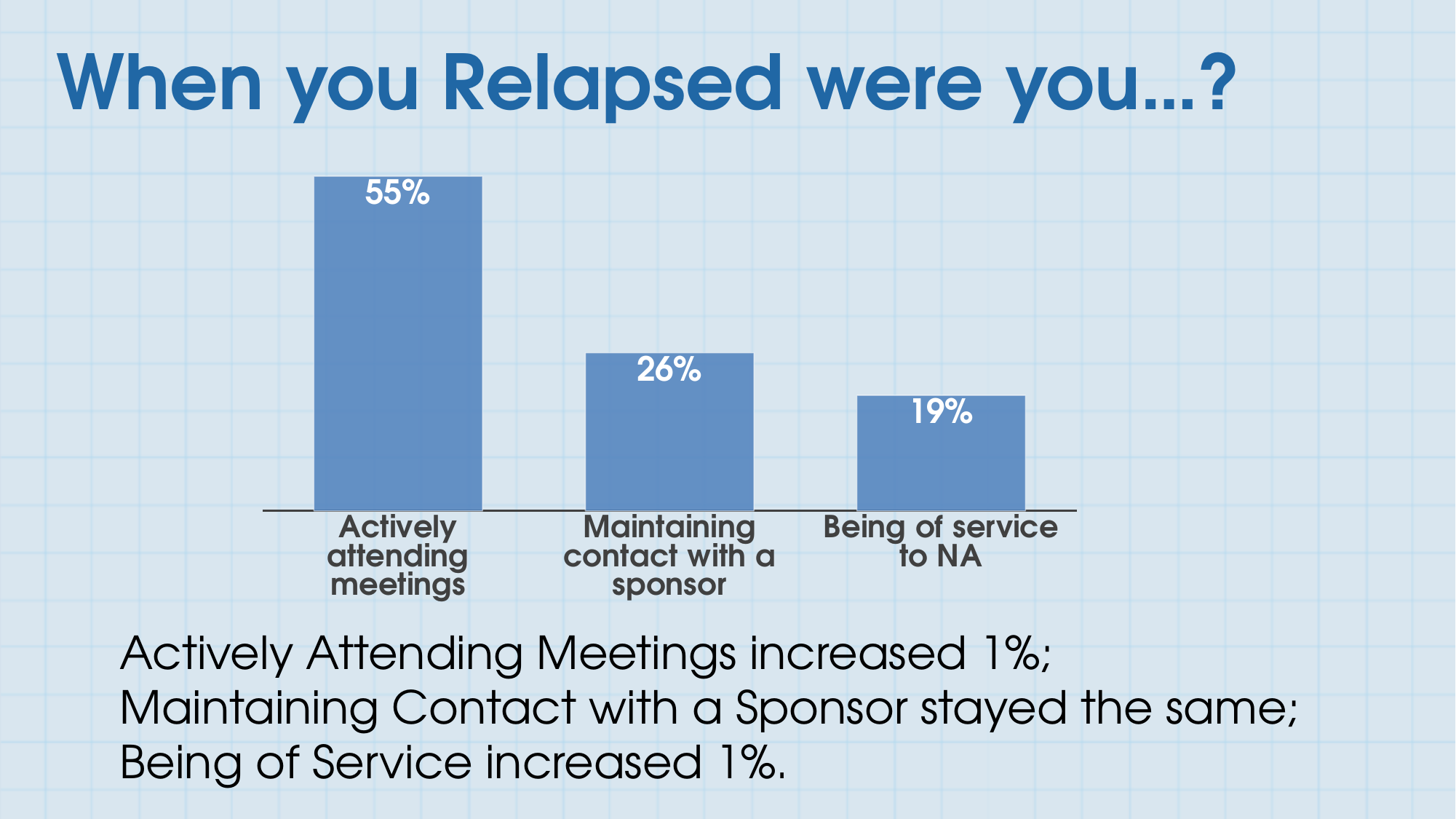

When you Relapsed were you…?

### Chart

| Category |  |
|---|---|
| Actively attending meetings | 0.55 |
| Maintaining contact with a sponsor | 0.26 |
| Being of service to NA | 0.19 |
Actively Attending Meetings increased 1%;
Maintaining Contact with a Sponsor stayed the same;
Being of Service increased 1%.